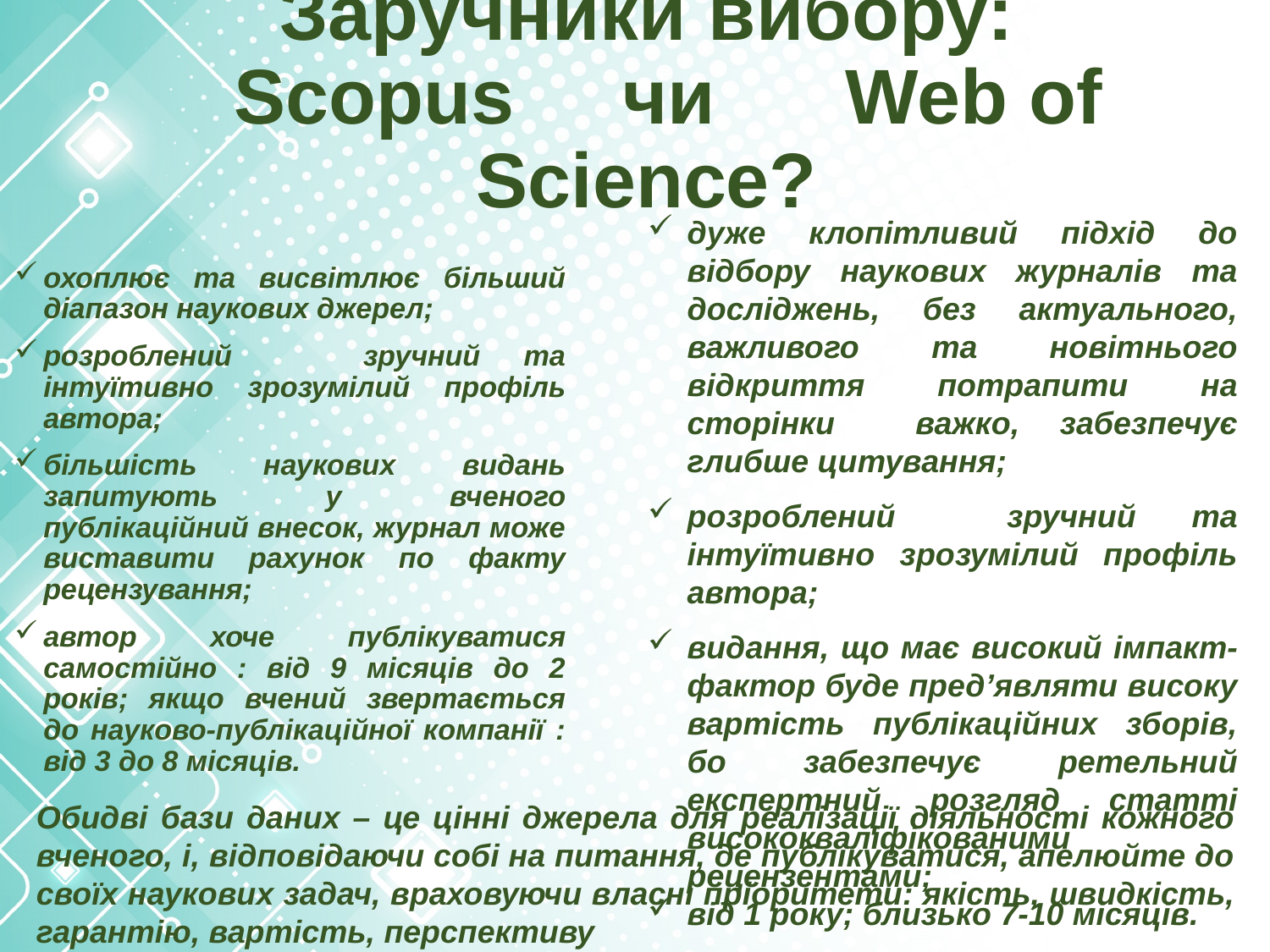

# Заручники вибору: Scopus     чи      Web of Science?

охоплює та висвітлює більший діапазон наукових джерел;
розроблений   зручний та інтуїтивно зрозумілий профіль автора;
більшість наукових видань запитують у вченого публікаційний внесок, журнал може виставити рахунок по факту рецензування;
автор хоче публікуватися самостійно : від 9 місяців до 2 років; якщо вчений звертається до науково-публікаційної компанії : від 3 до 8 місяців.

дуже клопітливий підхід до відбору наукових журналів та досліджень, без актуального, важливого та новітнього відкриття потрапити на сторінки  важко, забезпечує глибше цитування;

розроблений  зручний та інтуїтивно зрозумілий профіль автора;

видання, що має високий імпакт-фактор буде пред’являти високу вартість публікаційних зборів, бо забезпечує ретельний експертний розгляд статті висококваліфікованими рецензентами;
від 1 року; близько 7-10 місяців.

Обидві бази даних – це цінні джерела для реалізації діяльності кожного вченого, і, відповідаючи собі на питання, де публікуватися, апелюйте до своїх наукових задач, враховуючи власні пріоритети: якість, швидкість, гарантію, вартість, перспективу